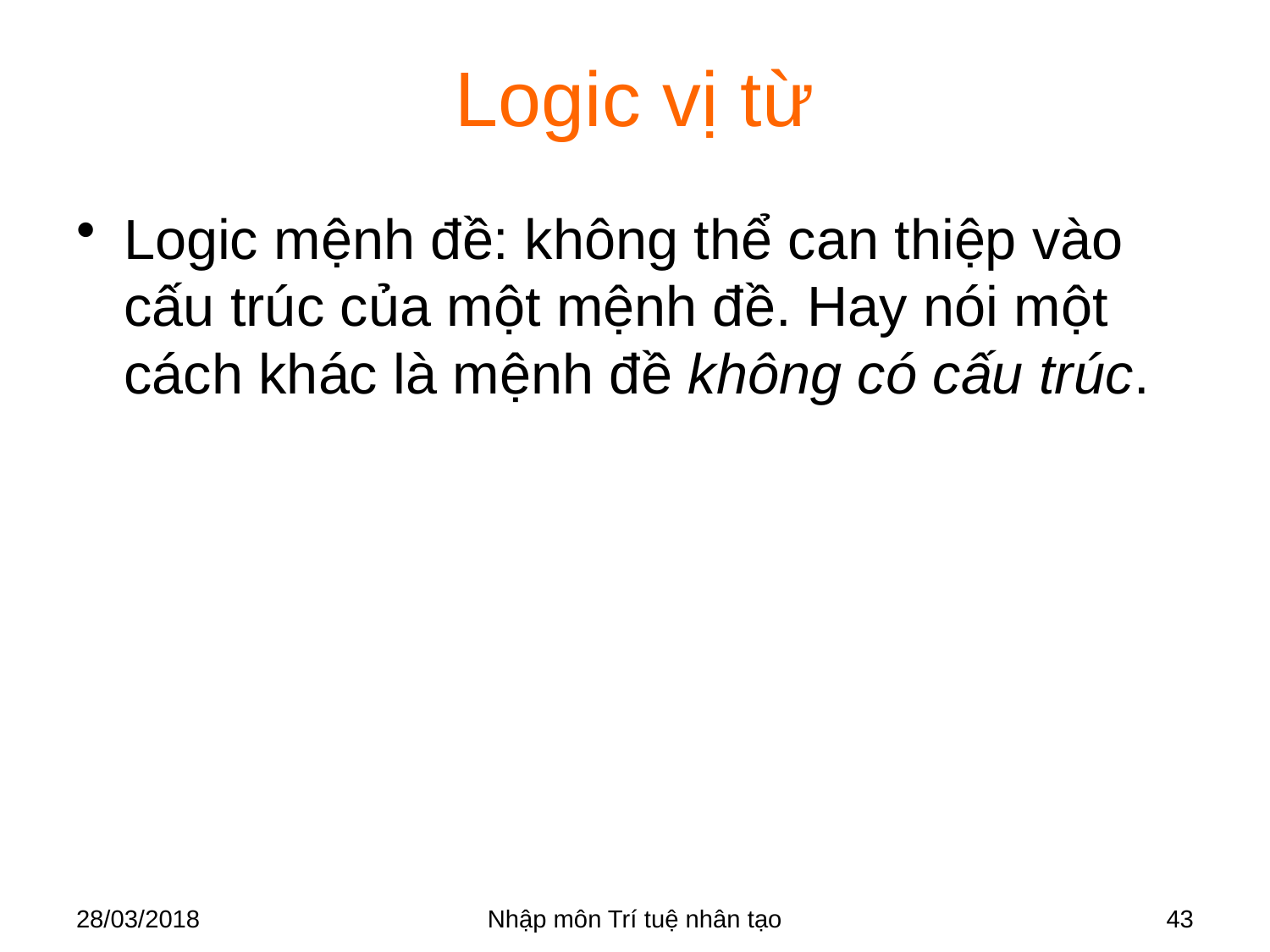

# Logic vị từ
Logic mệnh đề: không thể can thiệp vào cấu trúc của một mệnh đề. Hay nói một cách khác là mệnh đề không có cấu trúc.

28/03/2018

Nhập môn Trí tuệ nhân tạo

43